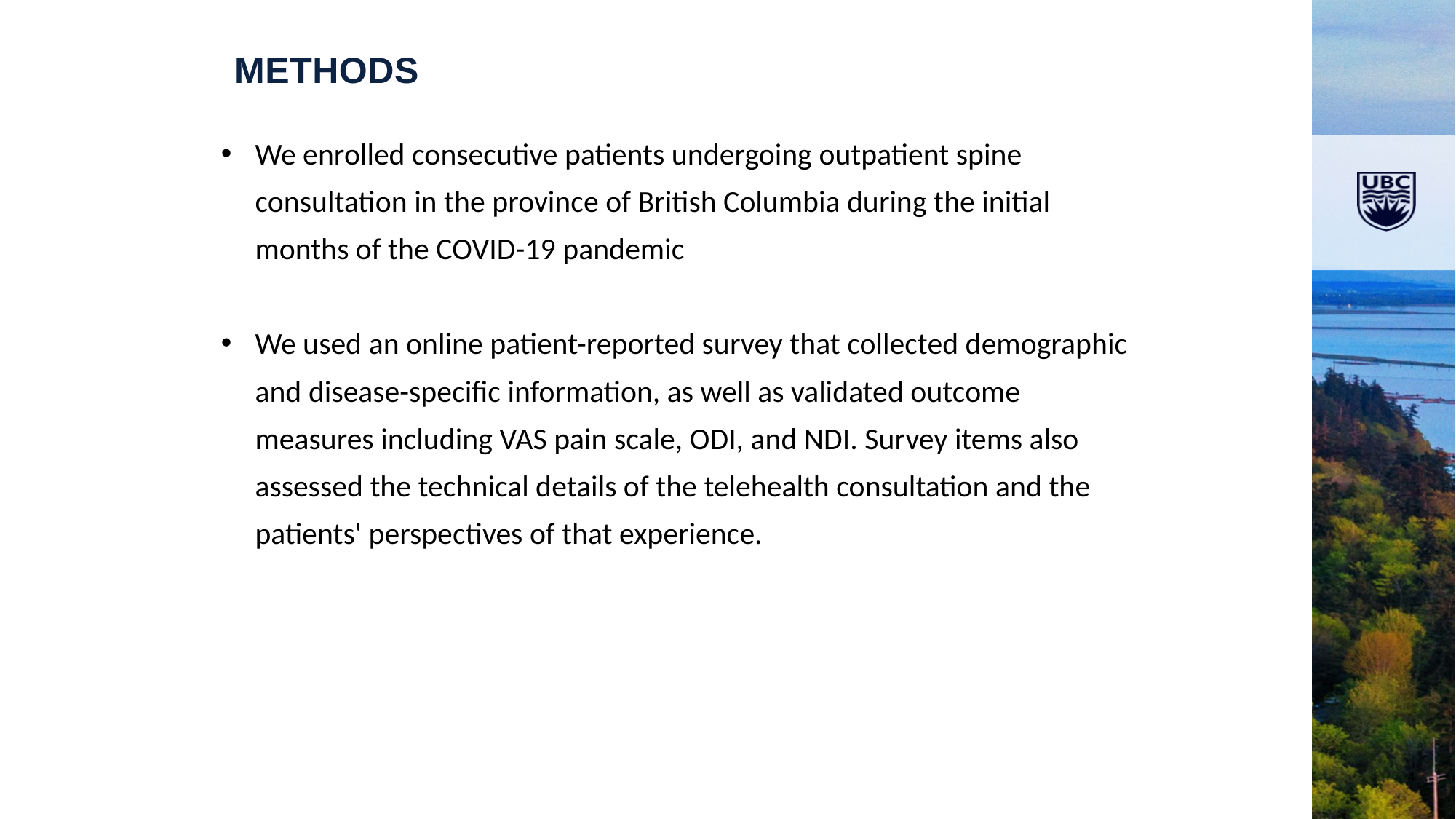

Methods

We enrolled consecutive patients undergoing outpatient spine consultation in the province of British Columbia during the initial months of the COVID-19 pandemic

We used an online patient-reported survey that collected demographic and disease-specific information, as well as validated outcome measures including VAS pain scale, ODI, and NDI. Survey items also assessed the technical details of the telehealth consultation and the patients' perspectives of that experience.